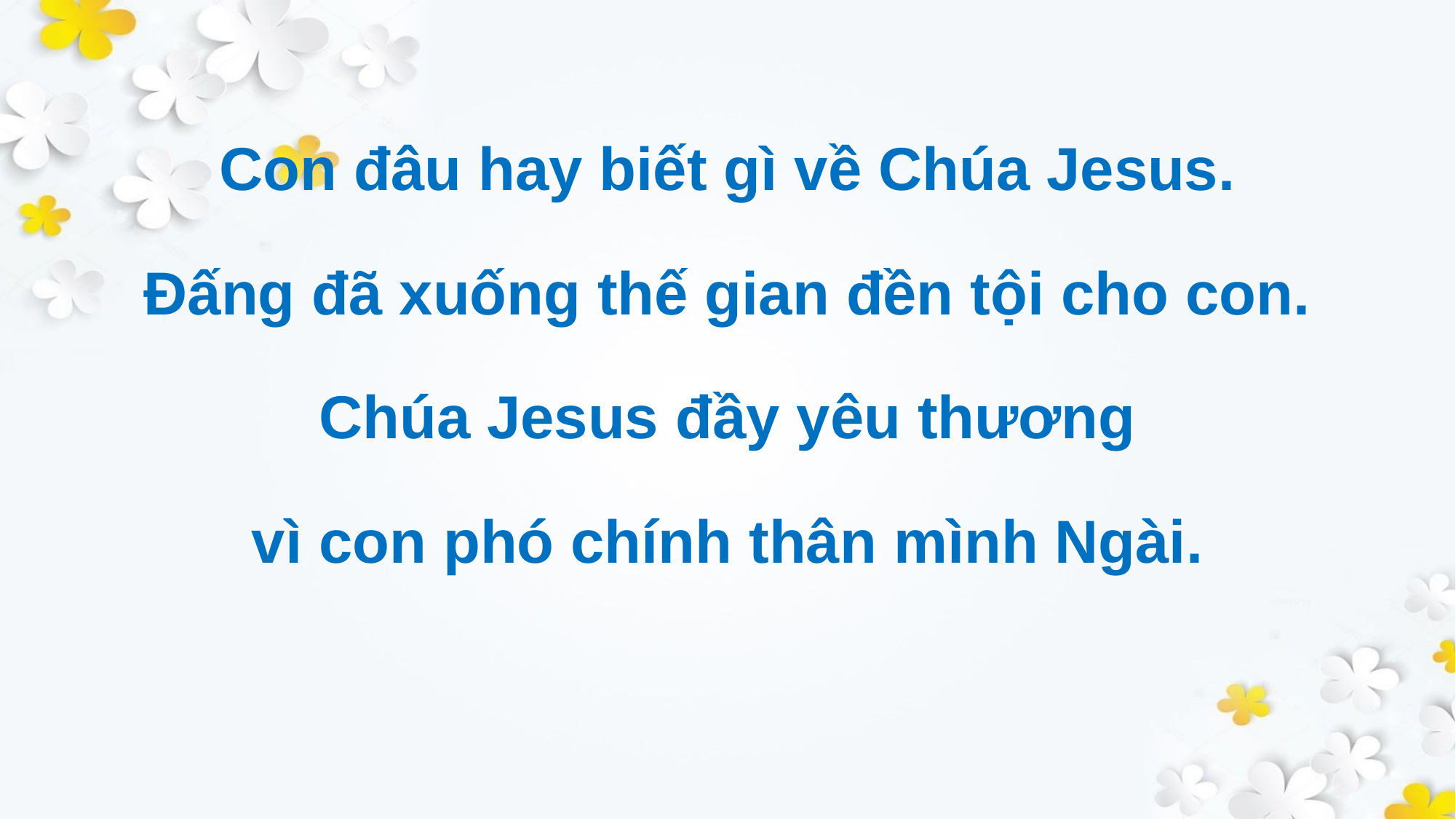

Con đâu hay biết gì về Chúa Jesus.
Đấng đã xuống thế gian đền tội cho con.
Chúa Jesus đầy yêu thương
vì con phó chính thân mình Ngài.